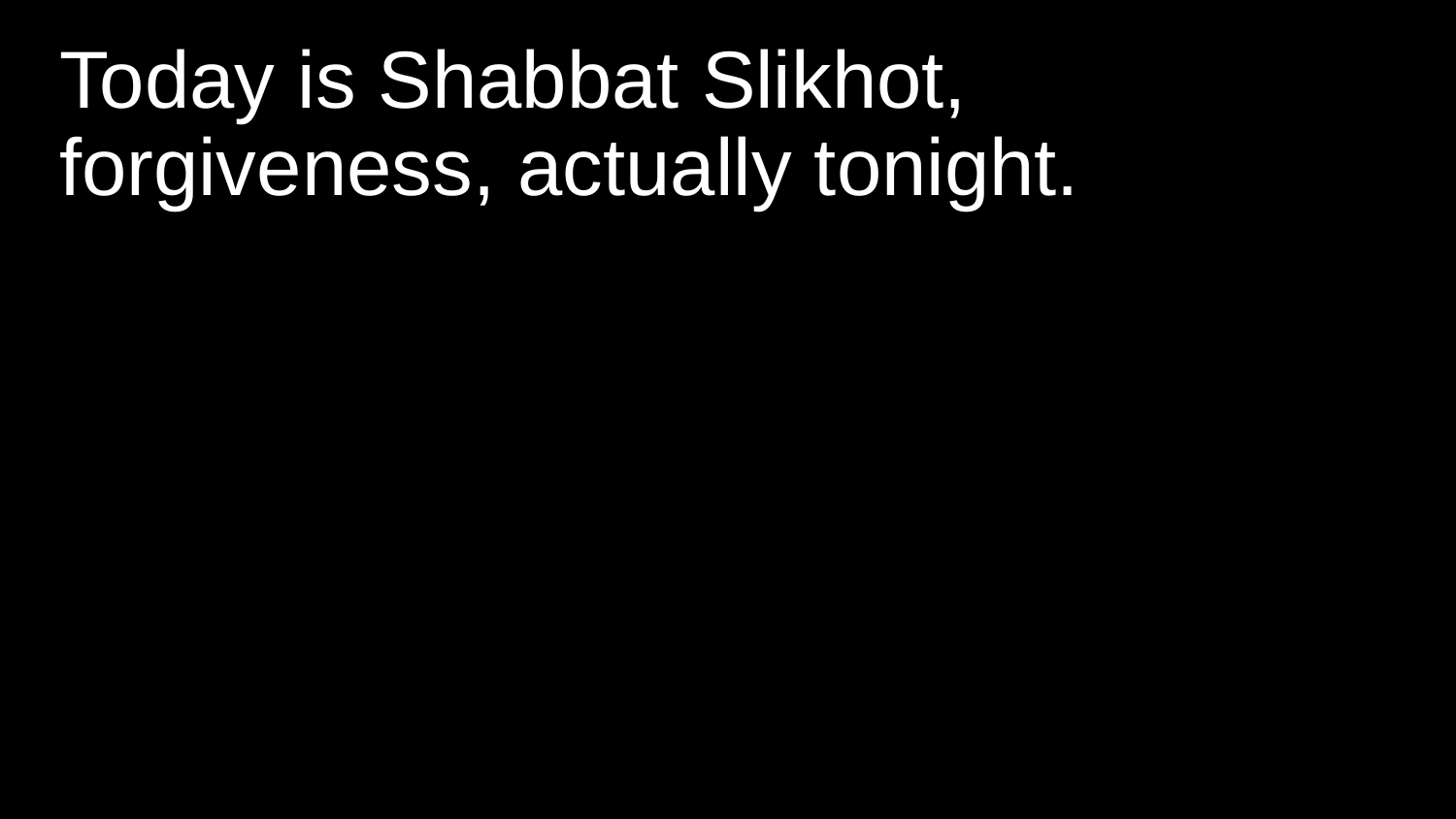

Today is Shabbat Slikhot, forgiveness, actually tonight.